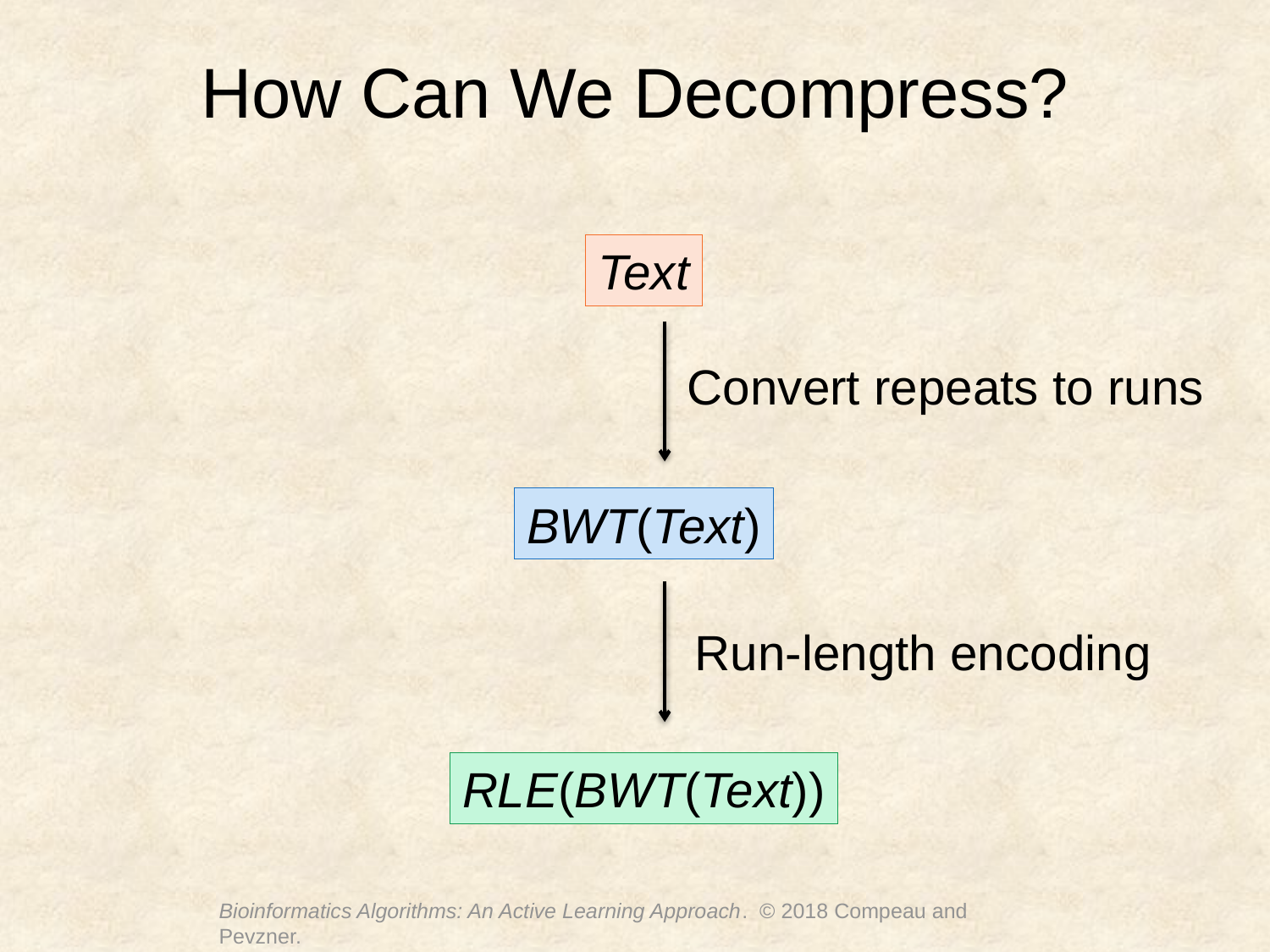

# How Can We Decompress?
Text
Convert repeats to runs
BWT(Text)
Run-length encoding
RLE(BWT(Text))
Bioinformatics Algorithms: An Active Learning Approach.  © 2018 Compeau and Pevzner.